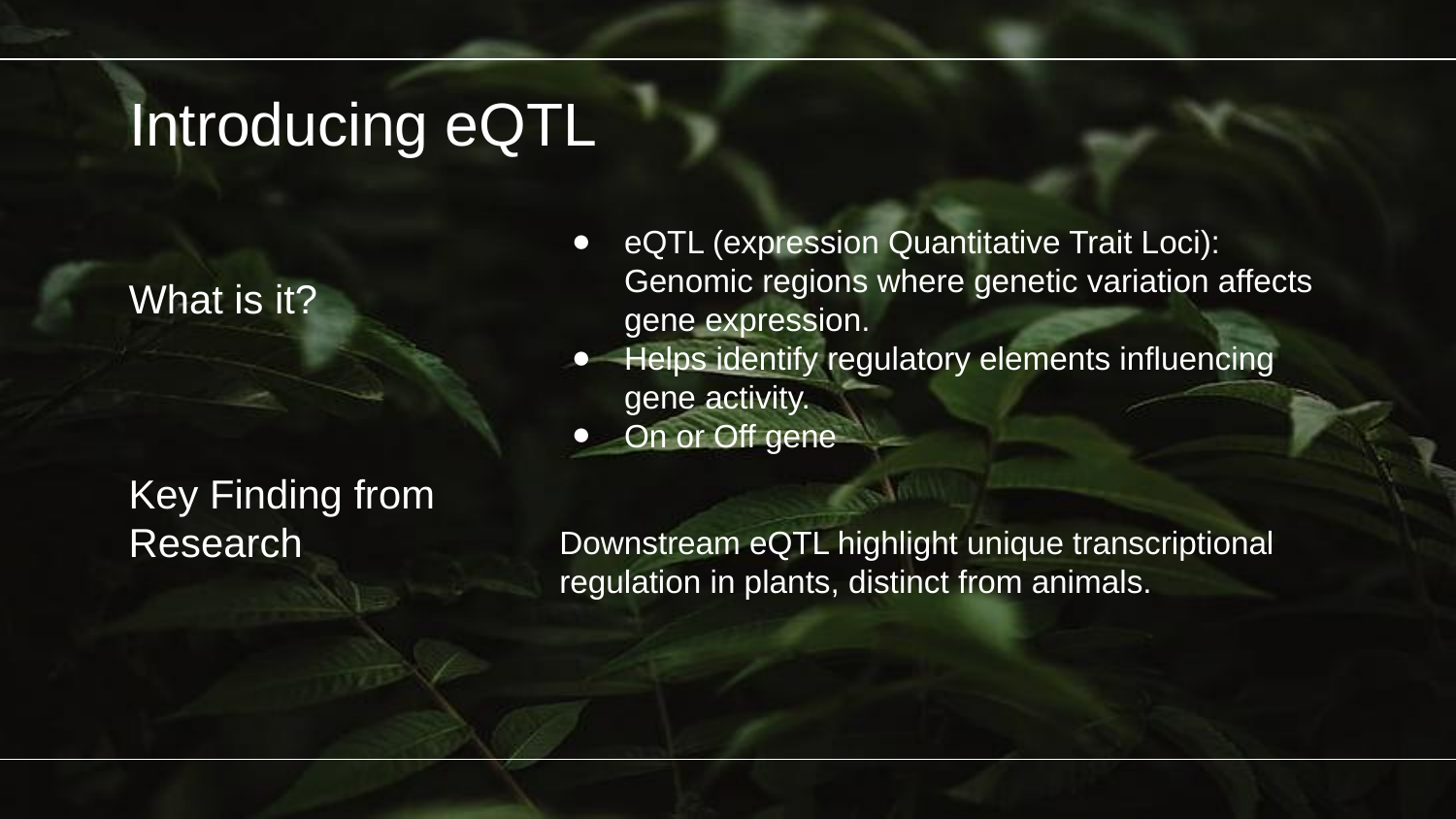

# Introducing eQTL
eQTL (expression Quantitative Trait Loci): Genomic regions where genetic variation affects gene expression.
Helps identify regulatory elements influencing gene activity.
On or Off gene
What is it?
Key Finding from Research
Downstream eQTL highlight unique transcriptional regulation in plants, distinct from animals.